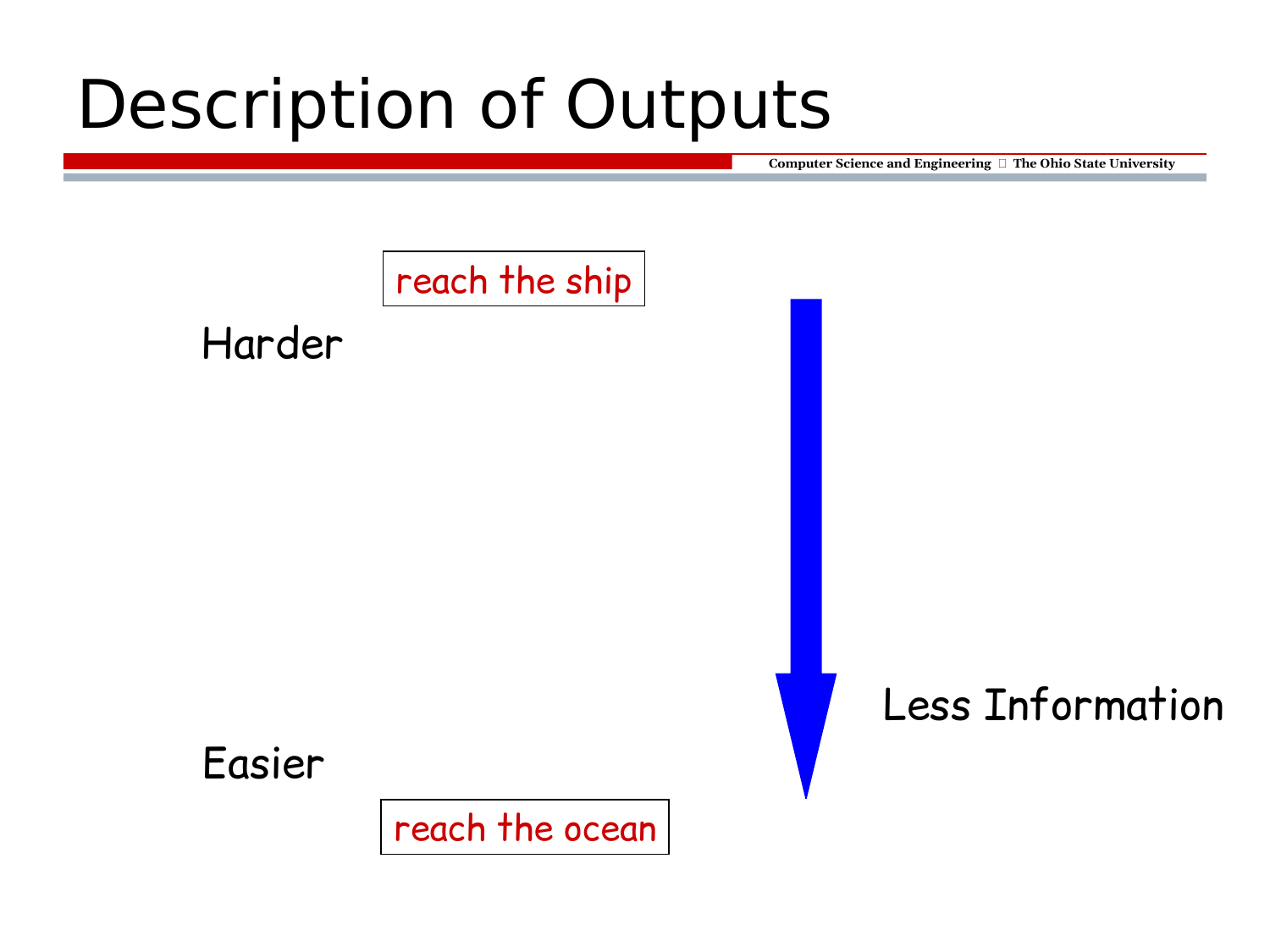

# Description of Outputs
reach the ship

Harder
Less Information
Easier
reach the ocean